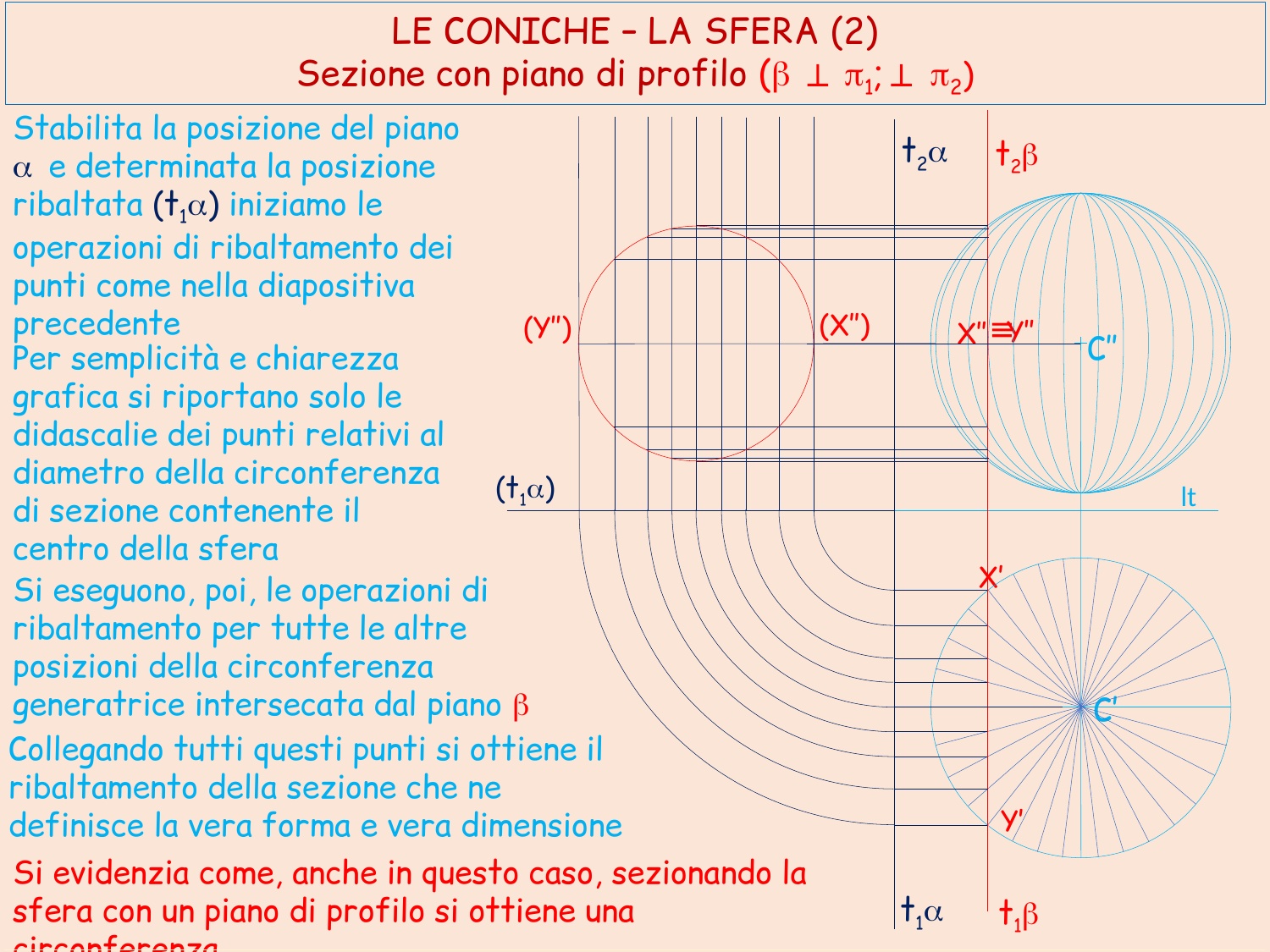

LE CONICHE – LA SFERA (2)
Sezione con piano di profilo (β ⊥ π1; ⊥ π2)
Stabilita la posizione del piano α e determinata la posizione ribaltata (t1α) iniziamo le operazioni di ribaltamento dei punti come nella diapositiva precedente
t2α
t2β

≡
(X’’)
(Y’’)
Y’’
X’’

C’’
Per semplicità e chiarezza grafica si riportano solo le didascalie dei punti relativi al diametro della circonferenza di sezione contenente il centro della sfera

(t1α)
lt
X’

Si eseguono, poi, le operazioni di ribaltamento per tutte le altre posizioni della circonferenza generatrice intersecata dal piano β
C’
Collegando tutti questi punti si ottiene il ribaltamento della sezione che ne definisce la vera forma e vera dimensione
Y’
Si evidenzia come, anche in questo caso, sezionando la sfera con un piano di profilo si ottiene una circonferenza
t1α
t1β